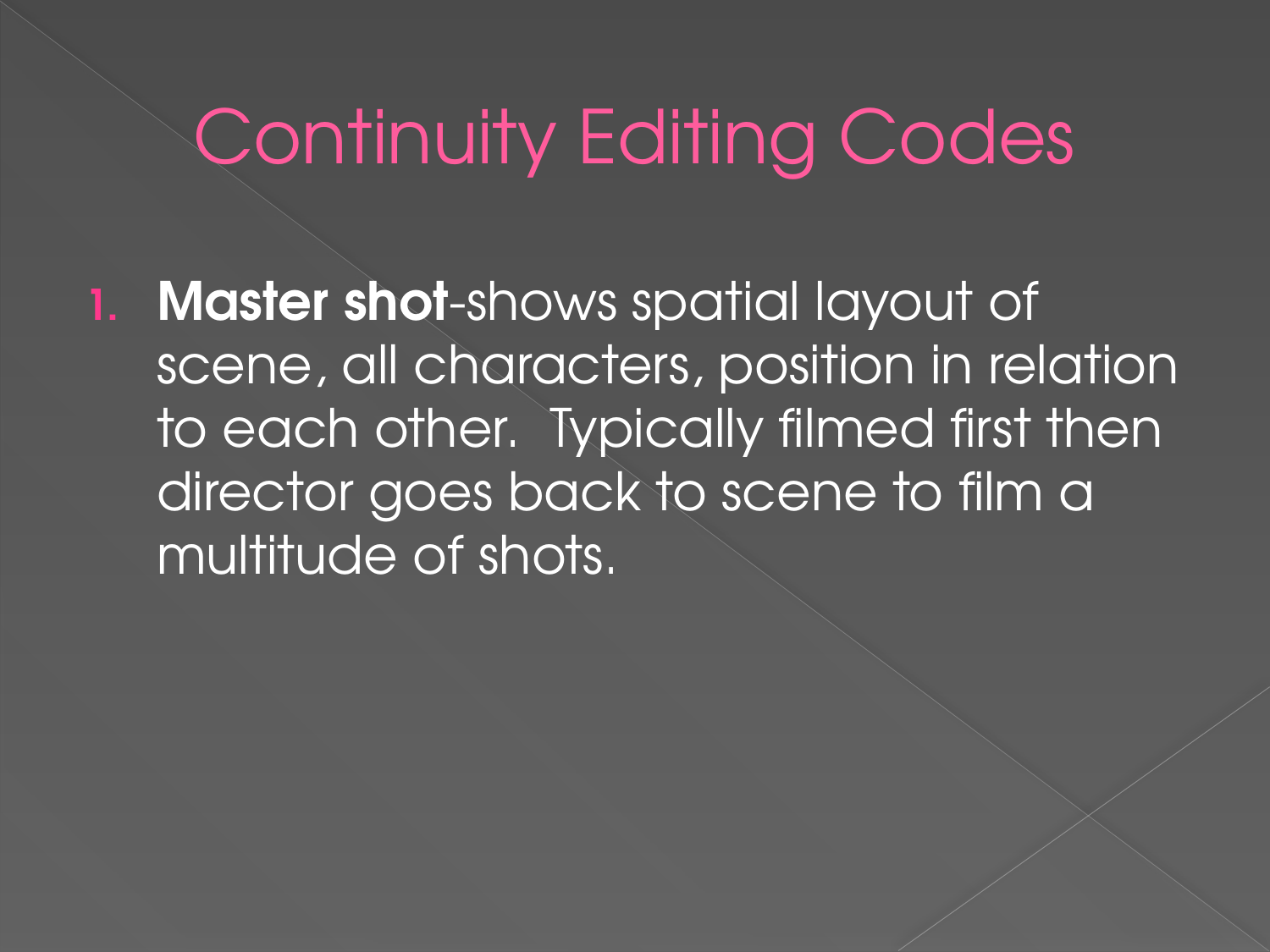

# Continuity Editing Codes
Master shot-shows spatial layout of scene, all characters, position in relation to each other.  Typically filmed first then director goes back to scene to film a multitude of shots.